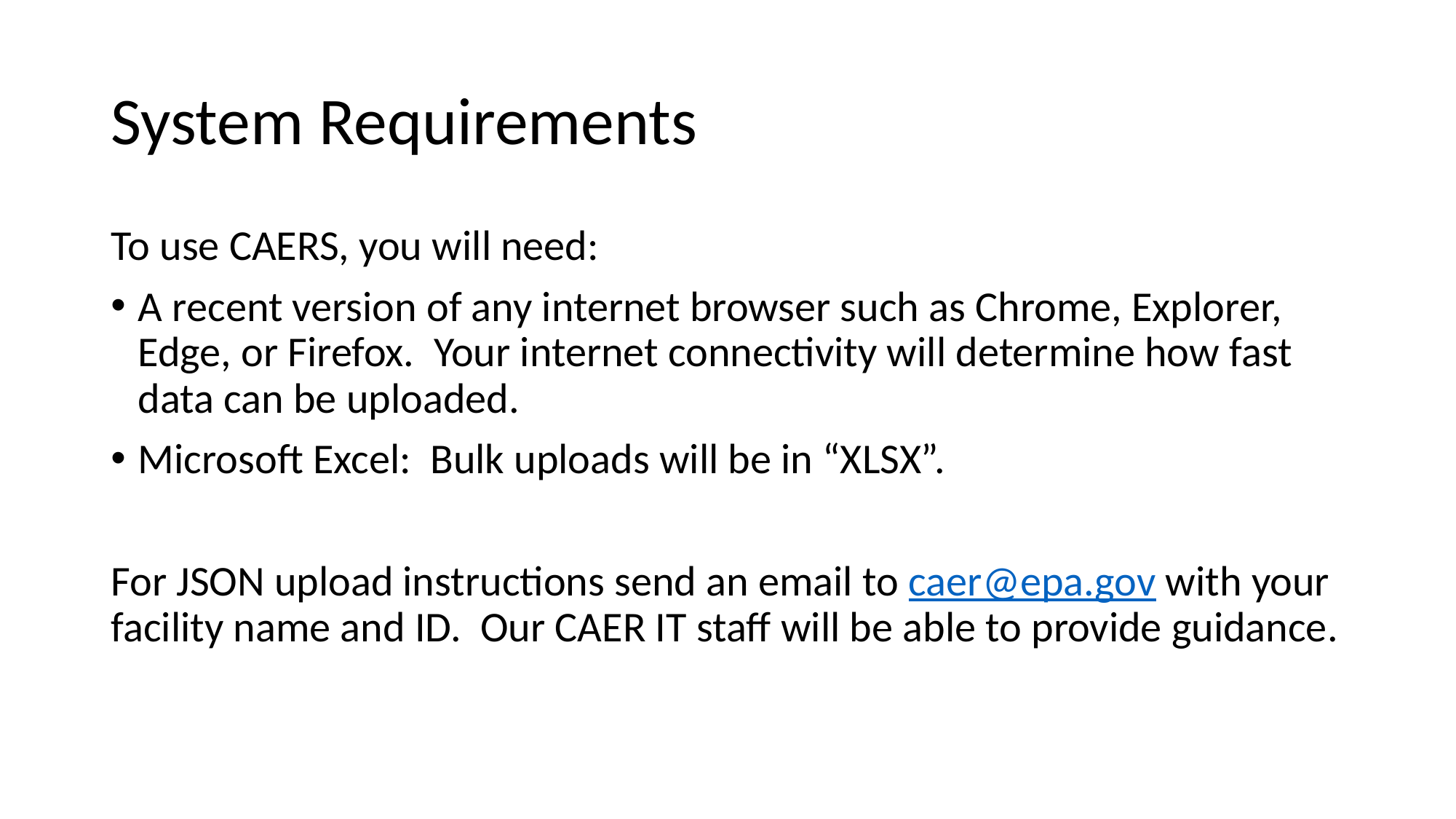

# System Requirements
To use CAERS, you will need:
A recent version of any internet browser such as Chrome, Explorer, Edge, or Firefox.  Your internet connectivity will determine how fast data can be uploaded.
Microsoft Excel:  Bulk uploads will be in “XLSX”.

For JSON upload instructions send an email to caer@epa.gov with your facility name and ID.  Our CAER IT staff will be able to provide guidance.